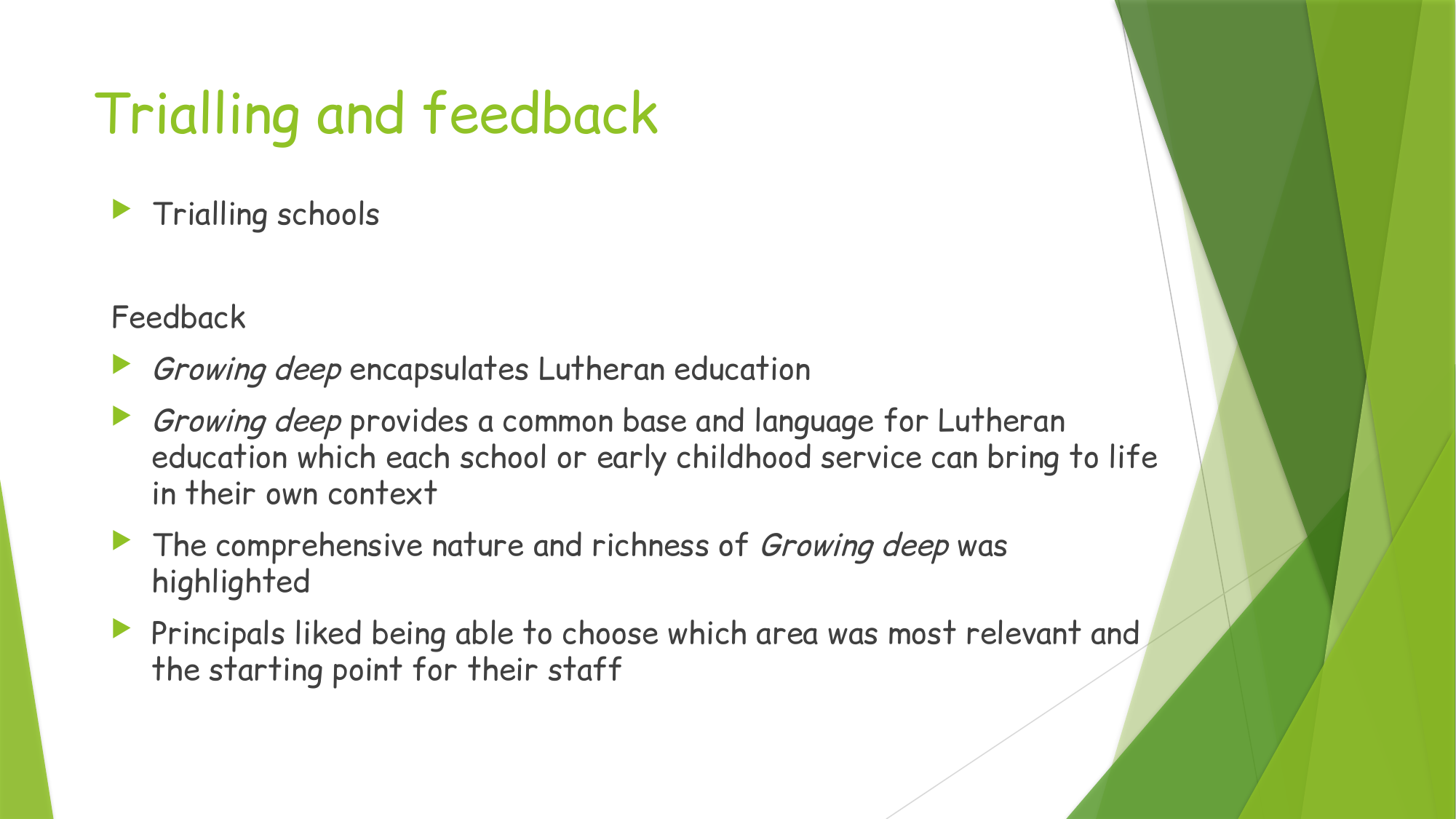

# Trialling and feedback
Trialling schools

Feedback
Growing deep encapsulates Lutheran education
Growing deep provides a common base and language for Lutheran education which each school or early childhood service can bring to life in their own context
The comprehensive nature and richness of Growing deep was highlighted
Principals liked being able to choose which area was most relevant and the starting point for their staff